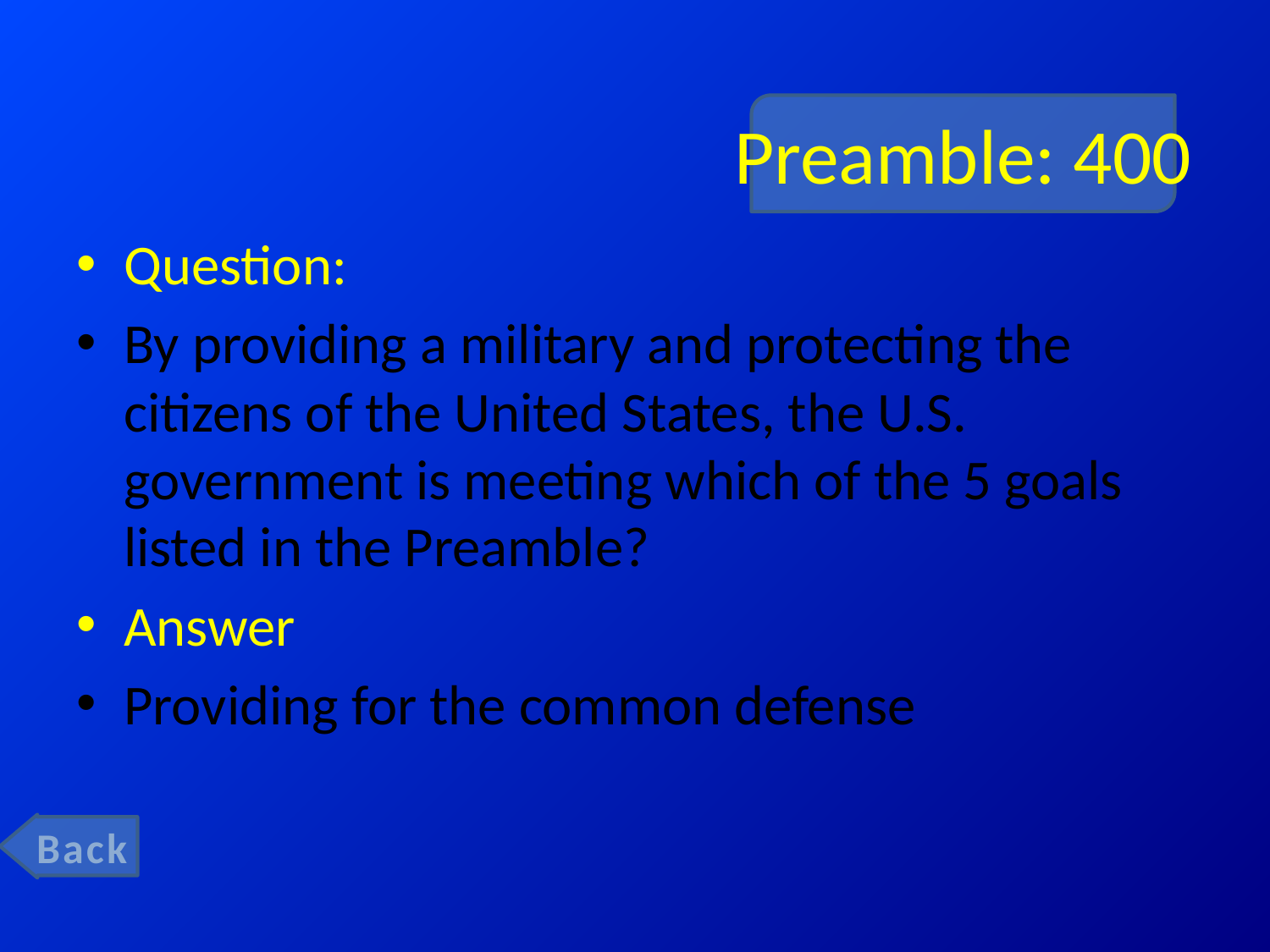

# Preamble: 400

Question:
By providing a military and protecting the citizens of the United States, the U.S. government is meeting which of the 5 goals listed in the Preamble?
Answer
Providing for the common defense

Back